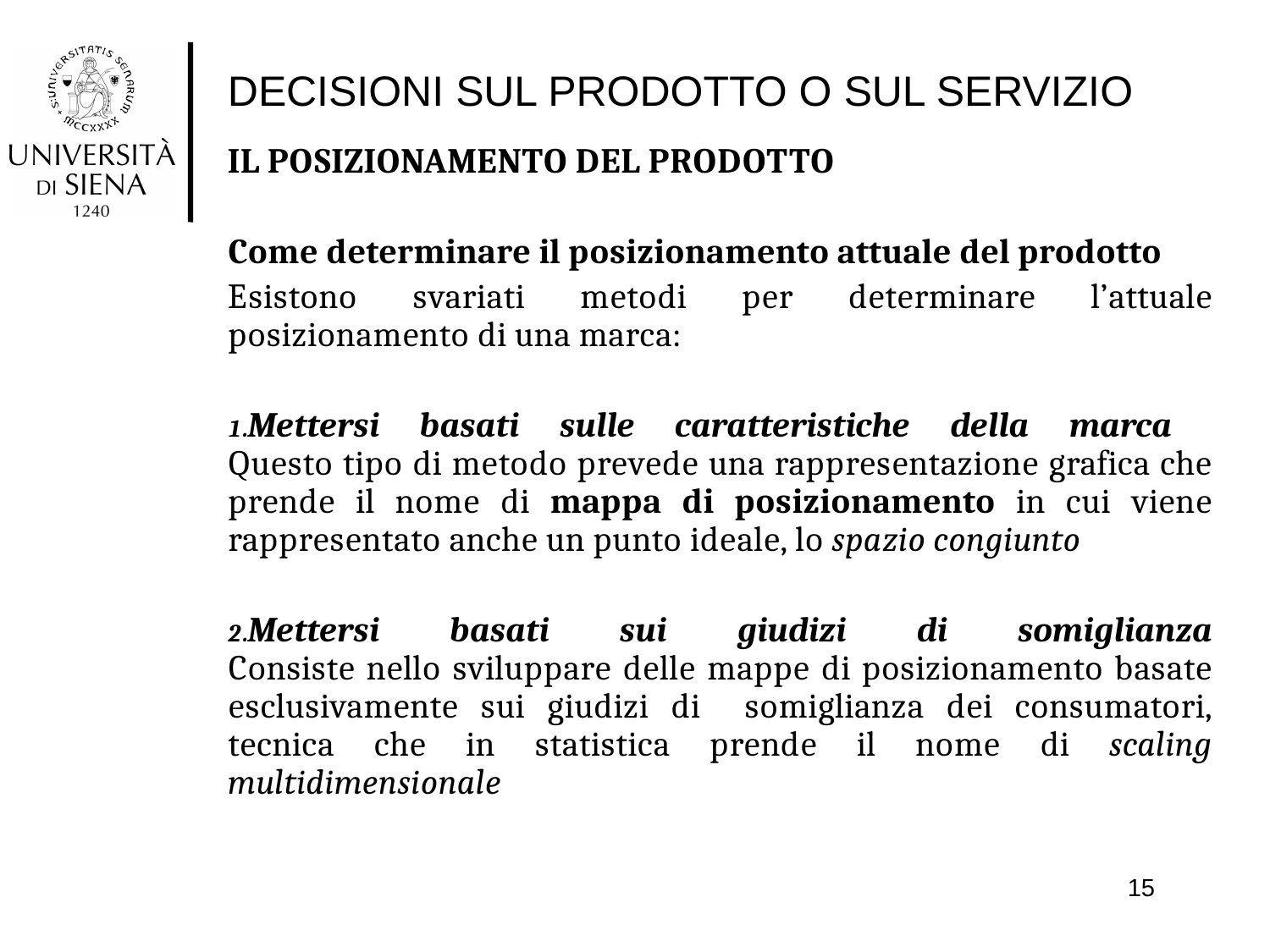

# DECISIONI SUL PRODOTTO O SUL SERVIZIO
IL POSIZIONAMENTO DEL PRODOTTO

Come determinare il posizionamento attuale del prodotto
Esistono svariati metodi per determinare l’attuale posizionamento di una marca:

Mettersi basati sulle caratteristiche della marca
Questo tipo di metodo prevede una rappresentazione grafica che prende il nome di mappa di posizionamento in cui viene rappresentato anche un punto ideale, lo spazio congiunto

Mettersi basati sui giudizi di somiglianza
Consiste nello sviluppare delle mappe di posizionamento basate esclusivamente sui giudizi di  somiglianza dei consumatori, tecnica che in statistica prende il nome di scaling multidimensionale

15